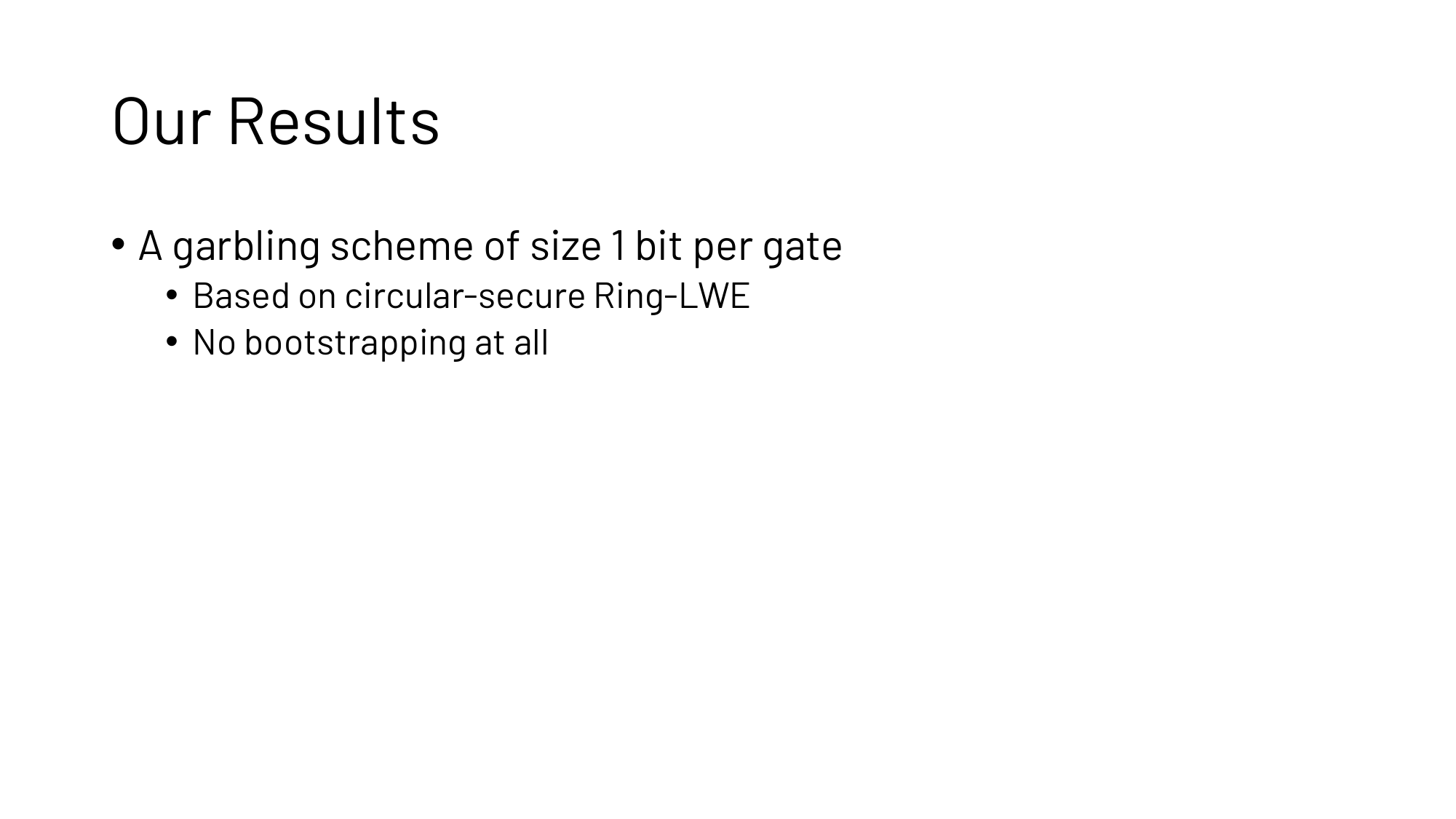

# Our Results
A garbling scheme of size 1 bit per gate
Based on circular-secure Ring-LWE
No bootstrapping at all